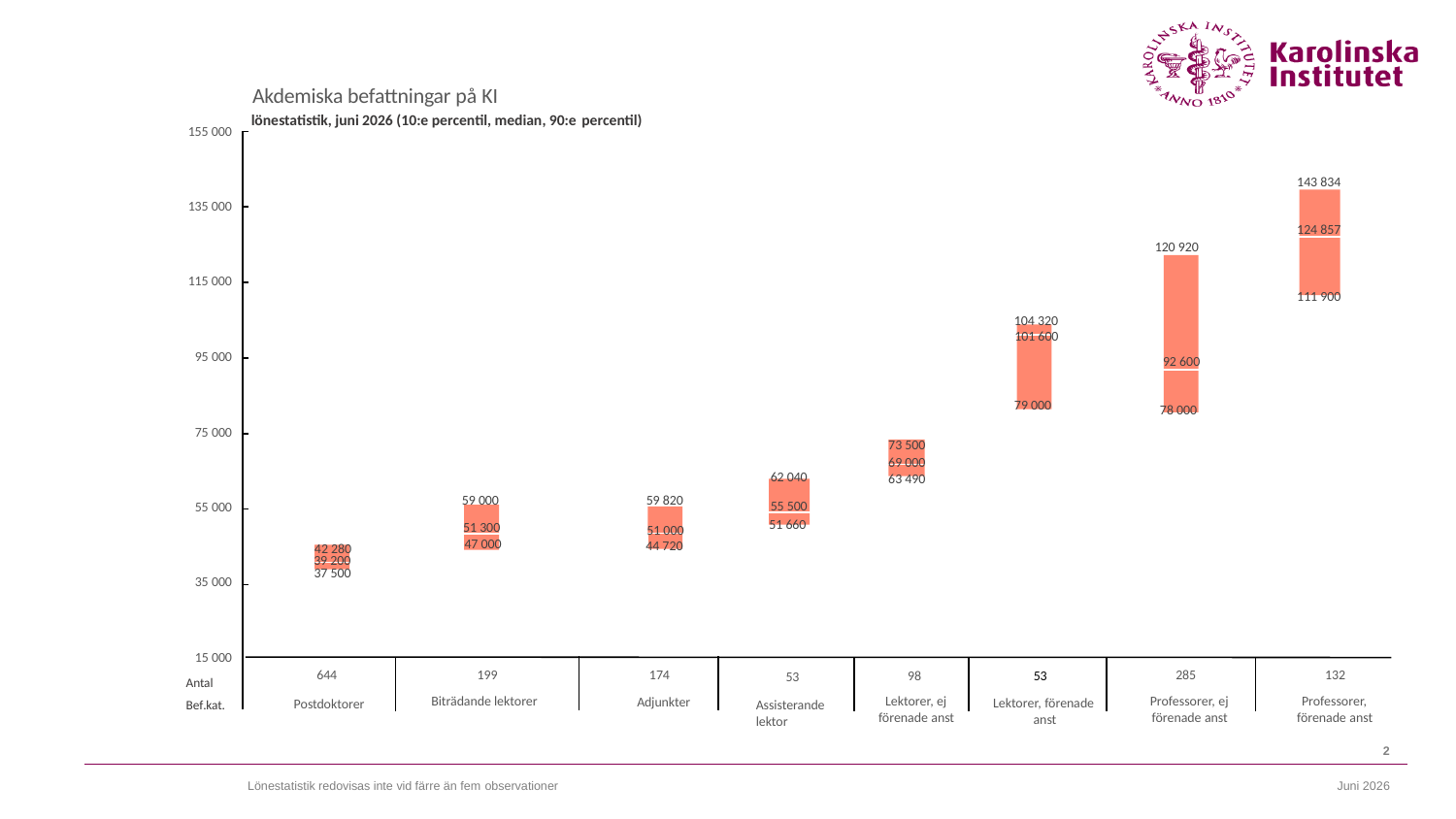

Akdemiska befattningar på KI
lönestatistik, juni 2026 (10:e percentil, median, 90:e percentil)
155 000

143 834

135 000
124 857

120 920
115 000
111 900
104 320
101 600
95 000
92 600
79 000
78 000
75 000
73 500
69 000
62 040
63 490
59 000
59 820
55 500
55 000

51 300
51 660
51 000
47 000
44 720
42 280

39 200

37 500
35 000

15 000
Antal  Bef.kat.
644
199
174
285
132
98
53
53
Biträdande lektorer
Lektorer, ej  förenade anst
Professorer, ej  förenade anst
Professorer,  förenade anst
Adjunkter
Postdoktorer
Lektorer, förenade  anst
Assisterande lektor
2
Juni 2026
Lönestatistik redovisas inte vid färre än fem observationer